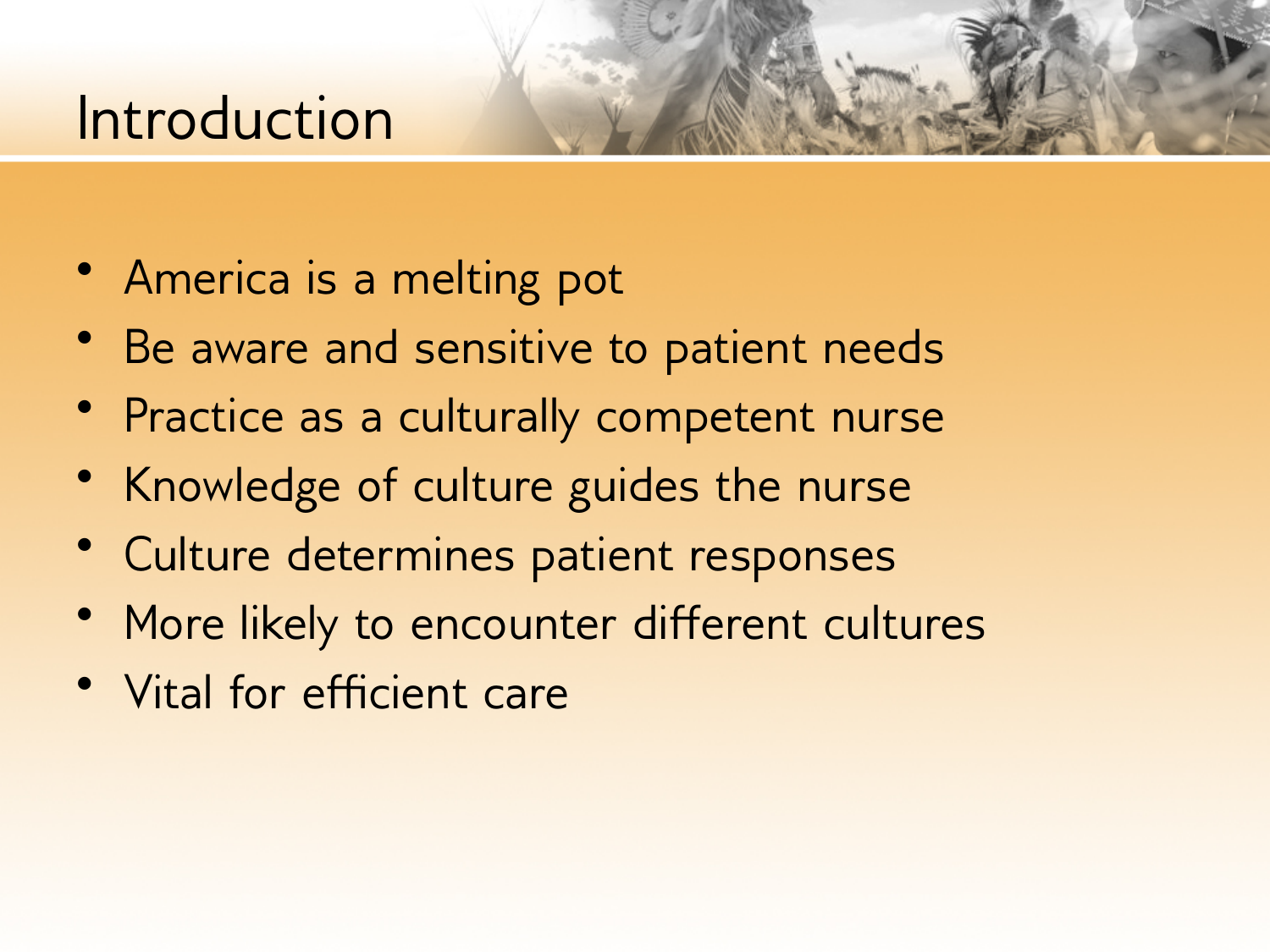

# Introduction

America is a melting pot
Be aware and sensitive to patient needs
Practice as a culturally competent nurse
Knowledge of culture guides the nurse
Culture determines patient responses
More likely to encounter different cultures
Vital for efficient care